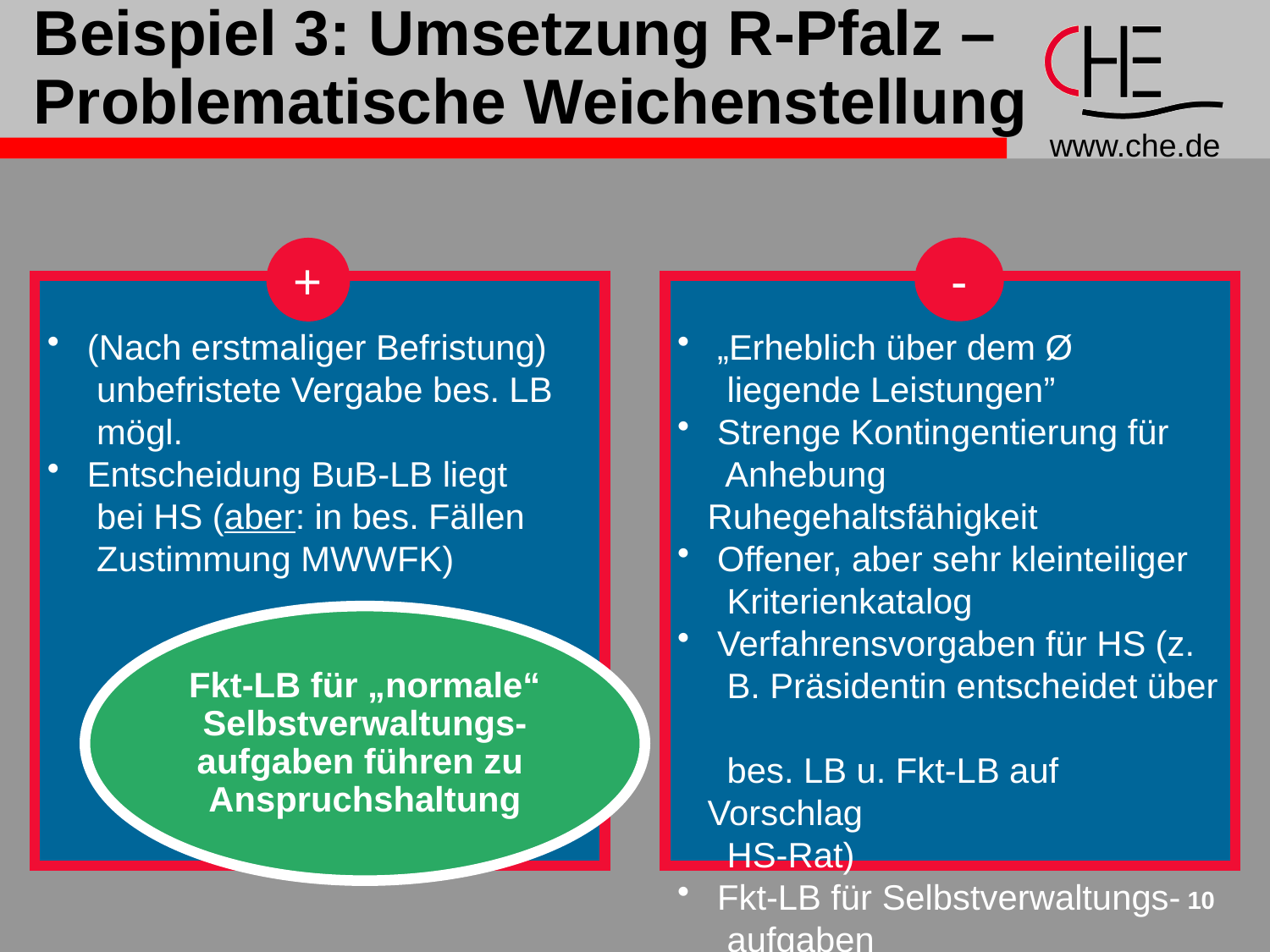

# Beispiel 3: Umsetzung R-Pfalz – Problematische Weichenstellung
-

 „Erheblich über dem Ø
  liegende Leistungen”
 Strenge Kontingentierung für
  Anhebung Ruhegehaltsfähigkeit
 Offener, aber sehr kleinteiliger
  Kriterienkatalog
 Verfahrensvorgaben für HS (z.
  B. Präsidentin entscheidet über
  bes. LB u. Fkt-LB auf Vorschlag
  HS-Rat)
 Fkt-LB für Selbstverwaltungs-
  aufgaben
+

 (Nach erstmaliger Befristung)
  unbefristete Vergabe bes. LB
  mögl.
 Entscheidung BuB-LB liegt
  bei HS (aber: in bes. Fällen
  Zustimmung MWWFK)

Fkt-LB für „normale“ Selbstverwaltungs-aufgaben führen zu
Anspruchshaltung
10